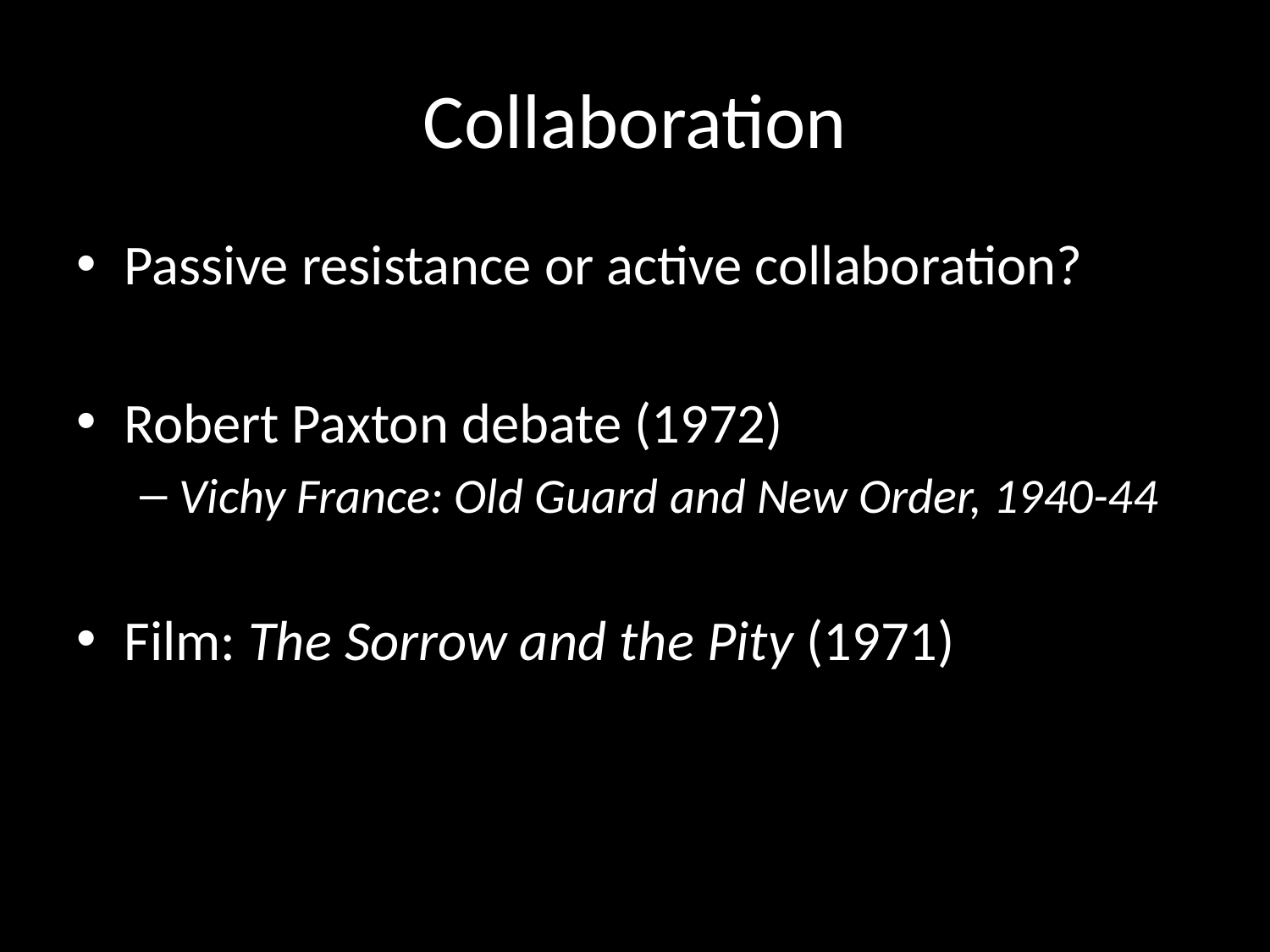

# Collaboration
Passive resistance or active collaboration?

Robert Paxton debate (1972)
Vichy France: Old Guard and New Order, 1940-44

Film: The Sorrow and the Pity (1971)